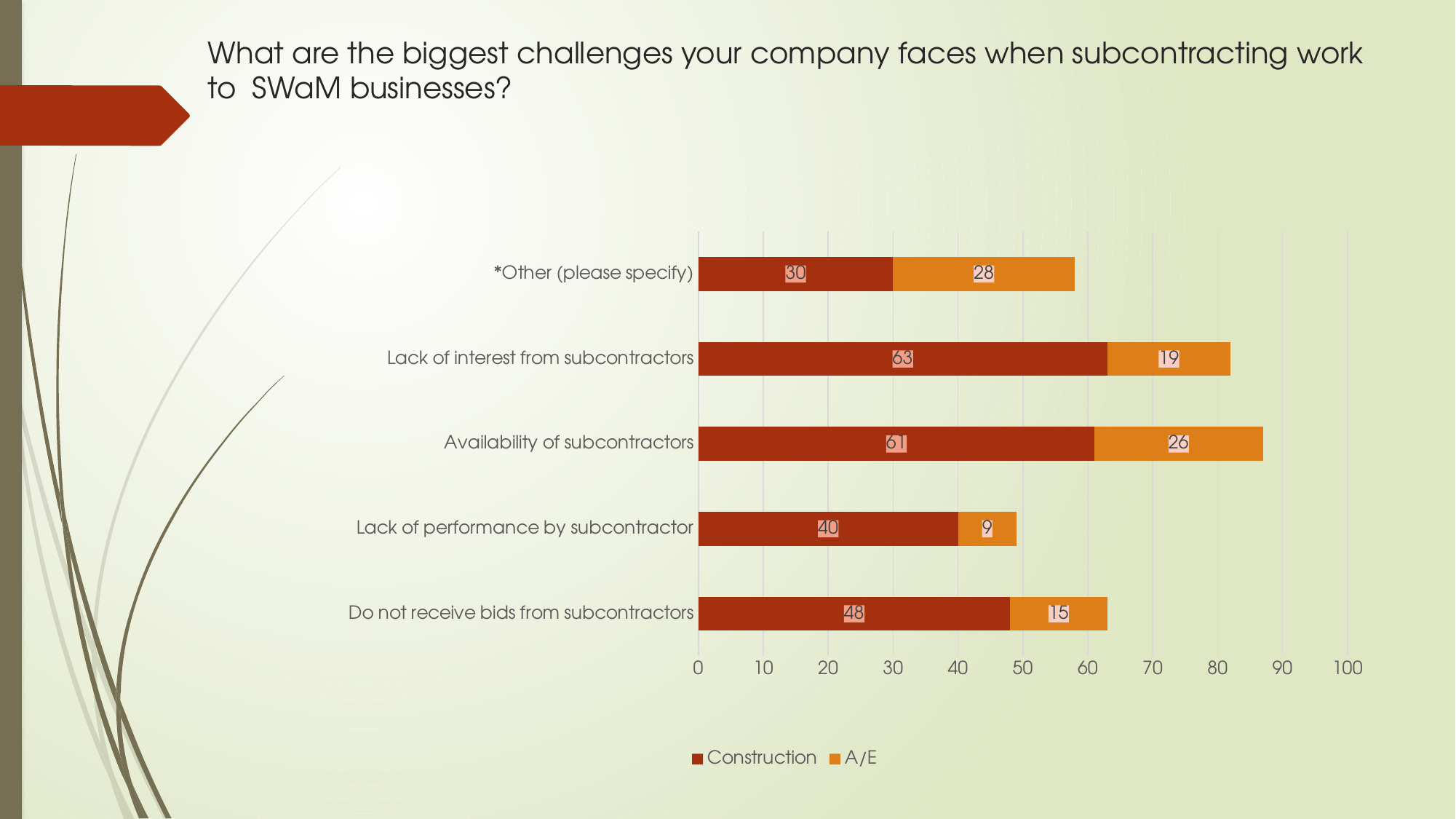

# What are the biggest challenges your company faces when subcontracting work to  SWaM businesses?

### Chart

| Category | Construction | A/E |
|---|---|---|
| Do not receive bids from subcontractors | 48.0 | 15.0 |
| Lack of performance by subcontractor | 40.0 | 9.0 |
| Availability of subcontractors | 61.0 | 26.0 |
| Lack of interest from subcontractors | 63.0 | 19.0 |
| *Other (please specify) | 30.0 | 28.0 |